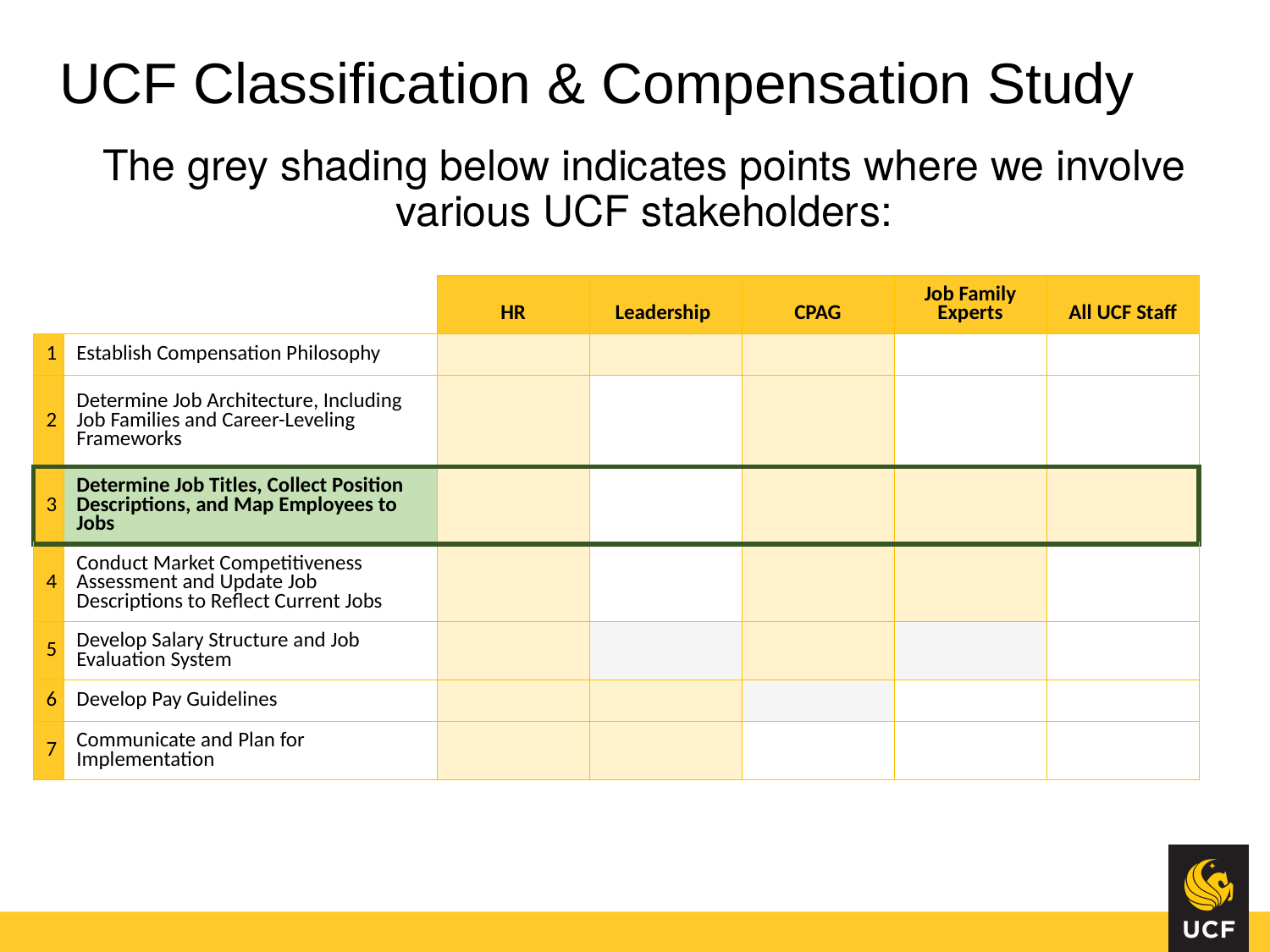

UCF Classification & Compensation Study
The grey shading below indicates points where we involve various UCF stakeholders:
|  |  | HR | Leadership | CPAG | Job Family Experts | All UCF Staff |
| --- | --- | --- | --- | --- | --- | --- |
| 1 | Establish Compensation Philosophy |  |  |  |  |  |
| 2 | Determine Job Architecture, Including Job Families and Career-Leveling Frameworks |  |  |  |  |  |
| 3 | Determine Job Titles, Collect Position Descriptions, and Map Employees to Jobs |  |  |  |  |  |
| 4 | Conduct Market Competitiveness Assessment and Update Job Descriptions to Reflect Current Jobs |  |  |  |  |  |
| 5 | Develop Salary Structure and Job Evaluation System |  |  |  |  |  |
| 6 | Develop Pay Guidelines |  |  |  |  |  |
| 7 | Communicate and Plan for Implementation |  |  |  |  |  |